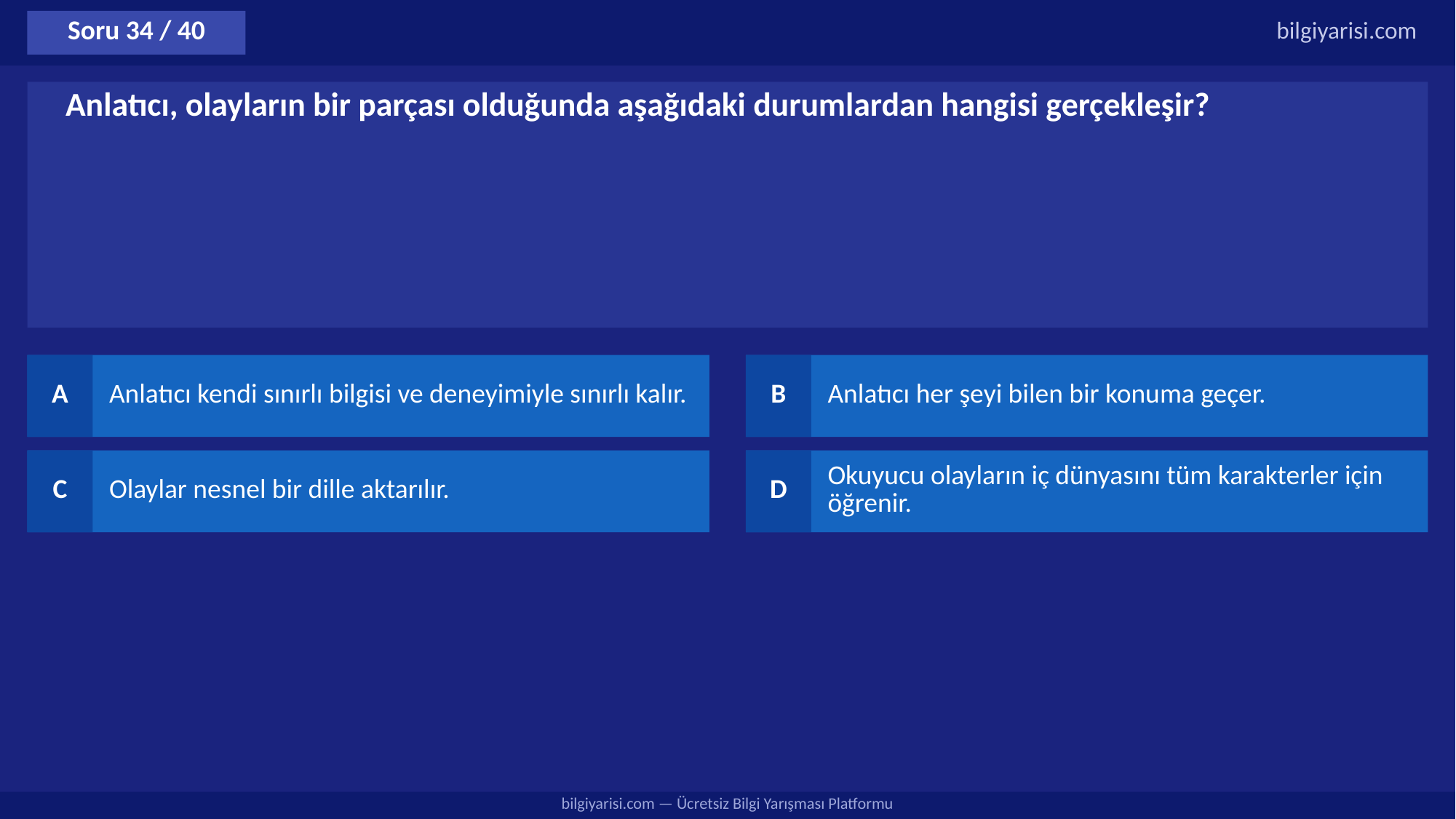

Soru 34 / 40
bilgiyarisi.com

Anlatıcı, olayların bir parçası olduğunda aşağıdaki durumlardan hangisi gerçekleşir?

A
Anlatıcı kendi sınırlı bilgisi ve deneyimiyle sınırlı kalır.

B
Anlatıcı her şeyi bilen bir konuma geçer.

C
Olaylar nesnel bir dille aktarılır.

D
Okuyucu olayların iç dünyasını tüm karakterler için öğrenir.
bilgiyarisi.com — Ücretsiz Bilgi Yarışması Platformu